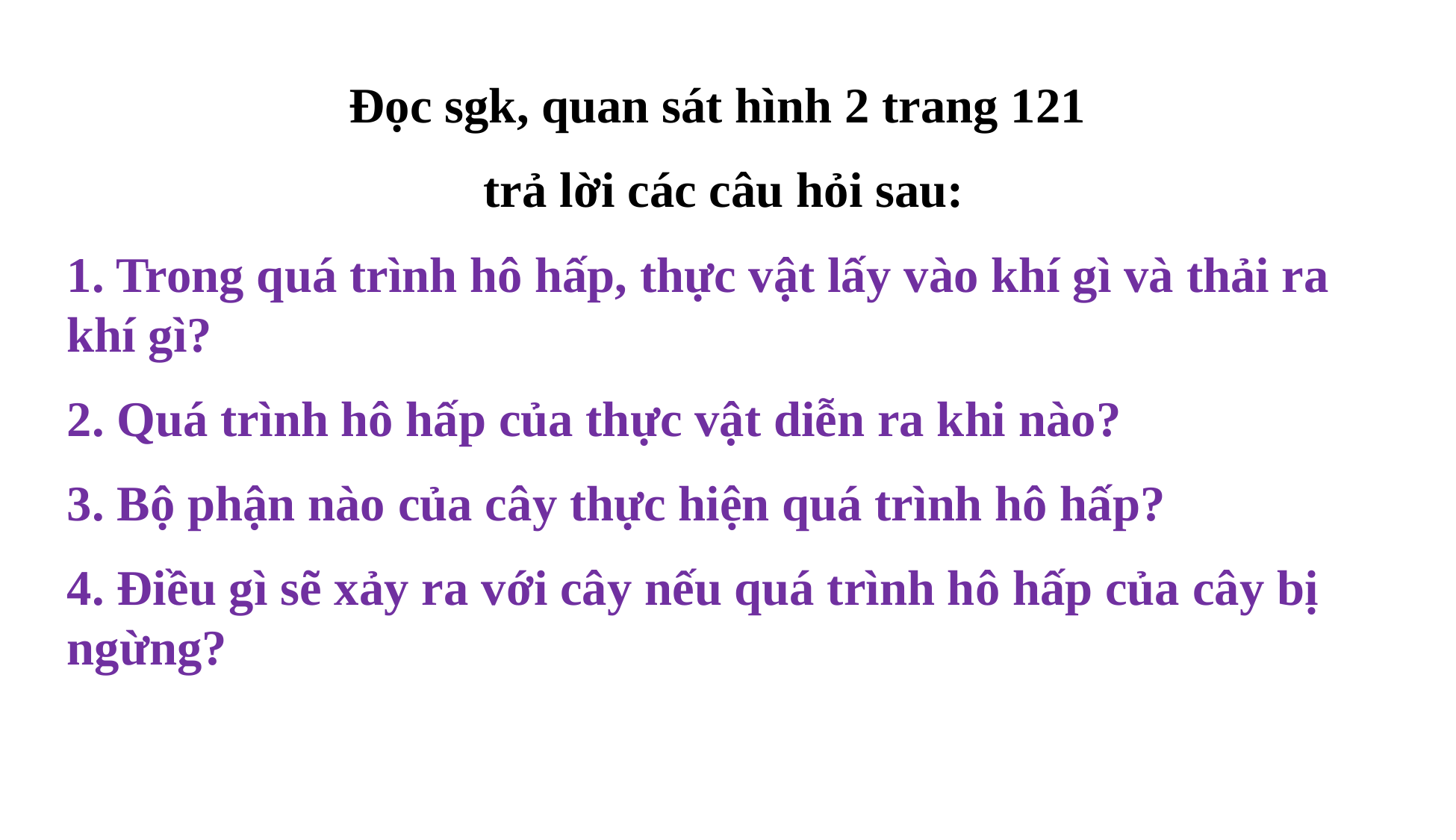

Đọc sgk, quan sát hình 2 trang 121
trả lời các câu hỏi sau:
1. Trong quá trình hô hấp, thực vật lấy vào khí gì và thải ra khí gì?
2. Quá trình hô hấp của thực vật diễn ra khi nào?
3. Bộ phận nào của cây thực hiện quá trình hô hấp?
4. Điều gì sẽ xảy ra với cây nếu quá trình hô hấp của cây bị ngừng?